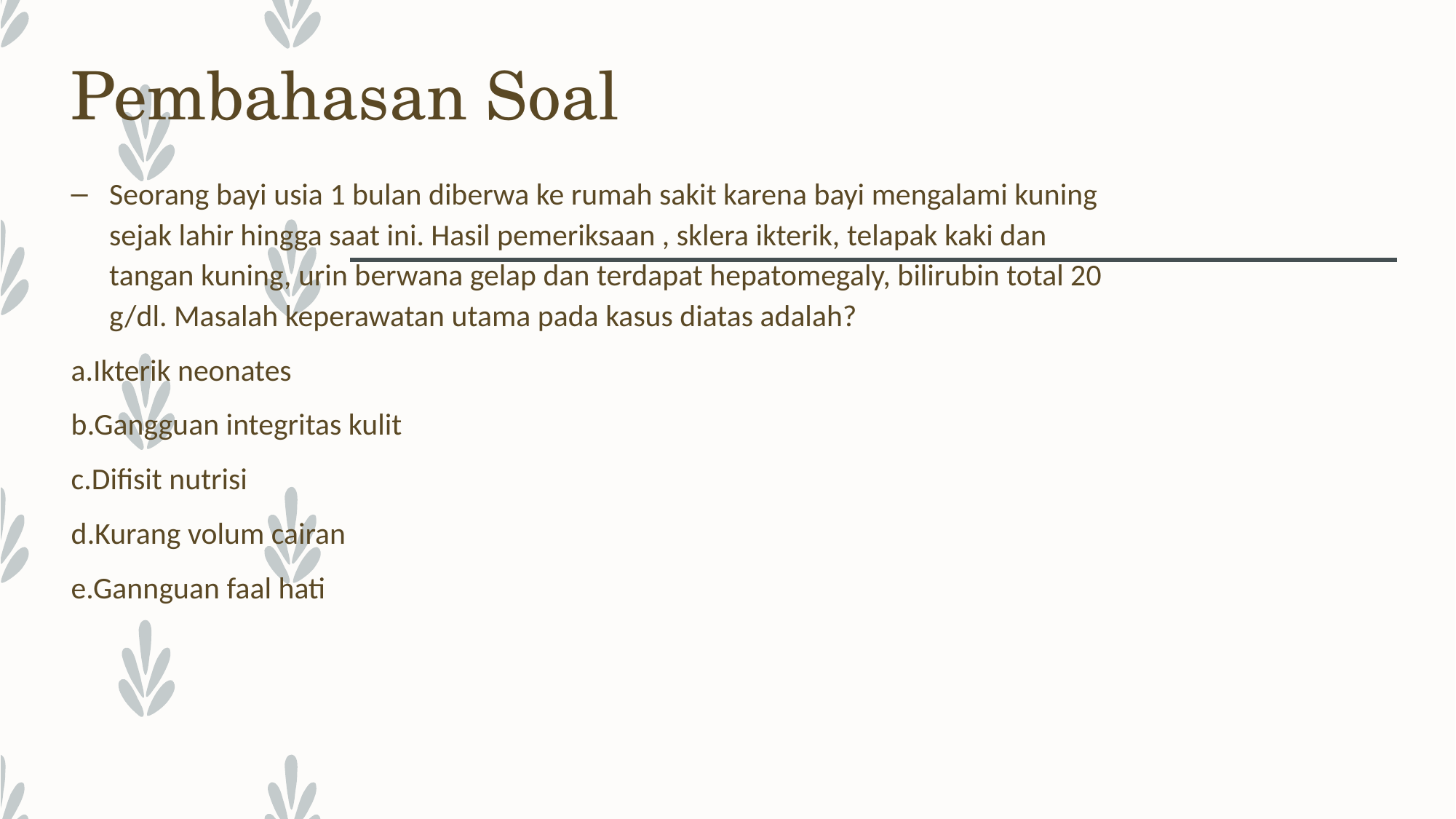

# Pembahasan Soal
Seorang bayi usia 1 bulan diberwa ke rumah sakit karena bayi mengalami kuning sejak lahir hingga saat ini. Hasil pemeriksaan , sklera ikterik, telapak kaki dan tangan kuning, urin berwana gelap dan terdapat hepatomegaly, bilirubin total 20 g/dl. Masalah keperawatan utama pada kasus diatas adalah?
a.Ikterik neonates
b.Gangguan integritas kulit
c.Difisit nutrisi
d.Kurang volum cairan
e.Gannguan faal hati